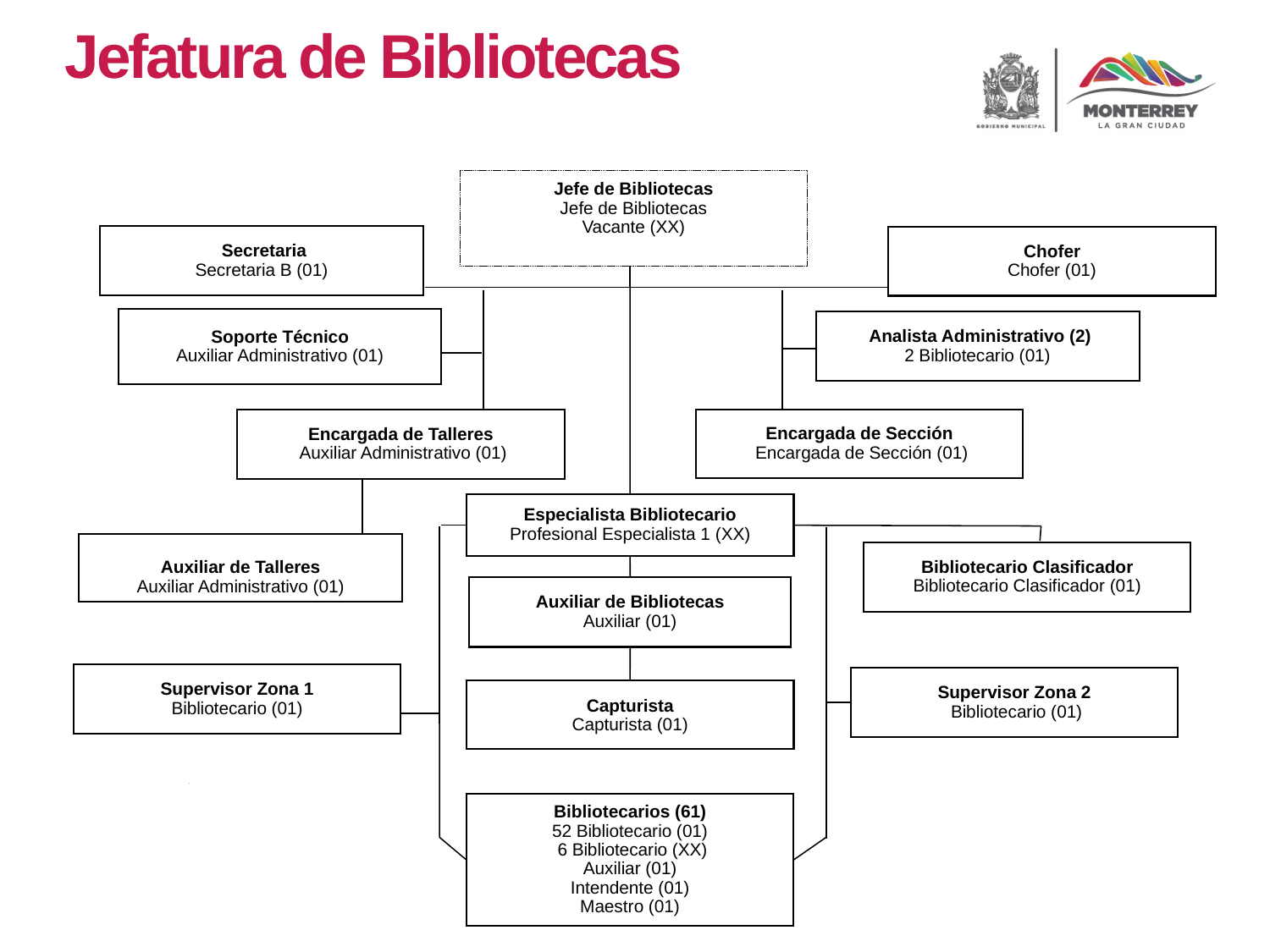

Jefatura de Bibliotecas
Jefe de Bibliotecas
Jefe de Bibliotecas
Vacante (XX)

 Secretaria
Secretaria B (01)
Chofer
Chofer (01)
Soporte Técnico
Auxiliar Administrativo (01)
 Analista Administrativo (2)
2 Bibliotecario (01)
Encargada de Sección
 Encargada de Sección (01)
Encargada de Talleres
 Auxiliar Administrativo (01)
Especialista Bibliotecario
Profesional Especialista 1 (XX)

Auxiliar de Talleres
Auxiliar Administrativo (01)

Bibliotecario Clasificador
Bibliotecario Clasificador (01)
Auxiliar de Bibliotecas
Auxiliar (01)
Supervisor Zona 1
Bibliotecario (01)
Supervisor Zona 2
 Bibliotecario (01)

Capturista
Capturista (01)

Bibliotecarios (61)
52 Bibliotecario (01)
 6 Bibliotecario (XX)
Auxiliar (01)
Intendente (01)
Maestro (01)